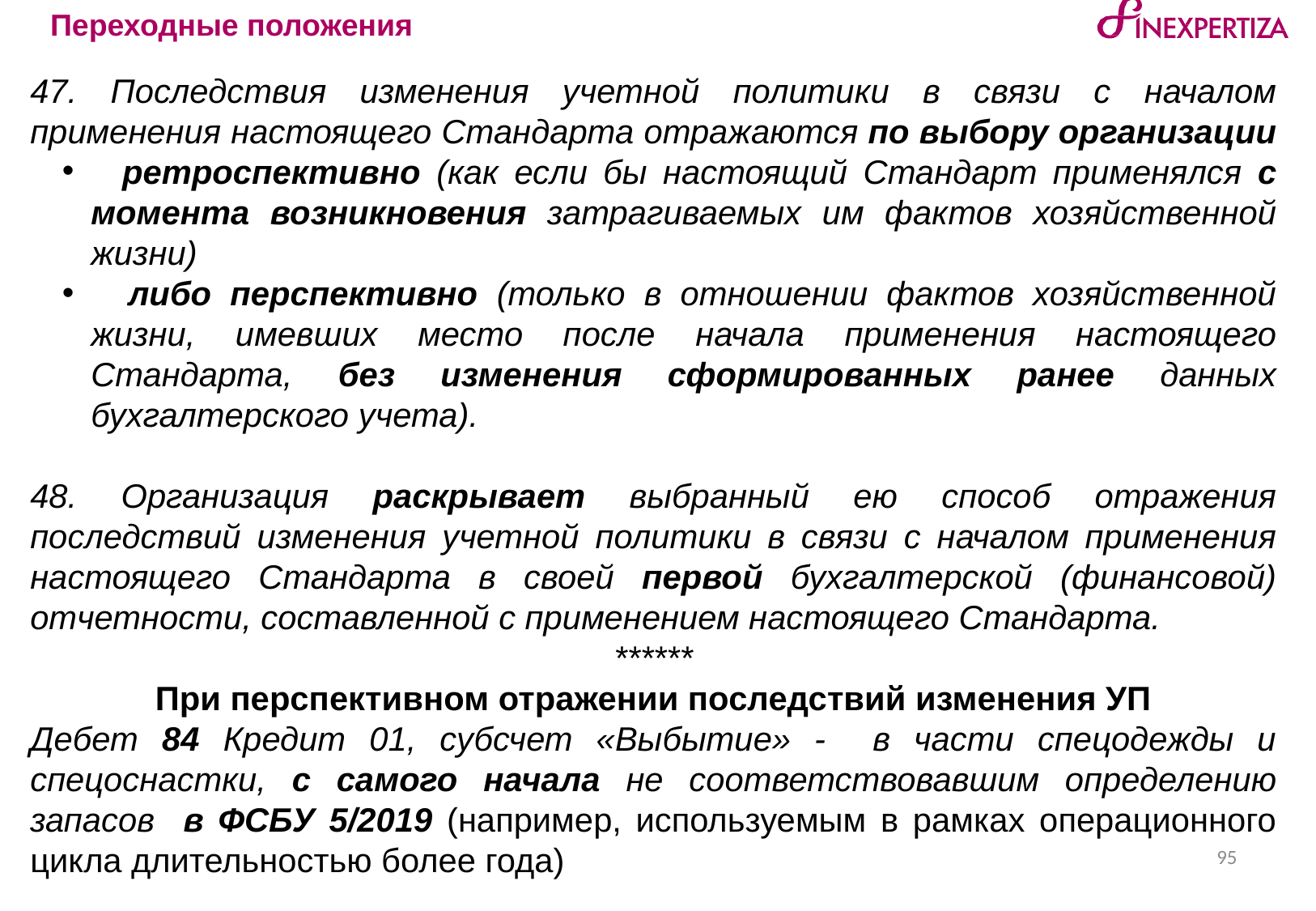

Переходные положения

47. Последствия изменения учетной политики в связи с началом применения настоящего Стандарта отражаются по выбору организации
  ретроспективно (как если бы настоящий Стандарт применялся с момента возникновения затрагиваемых им фактов хозяйственной жизни)
  либо перспективно (только в отношении фактов хозяйственной жизни, имевших место после начала применения настоящего Стандарта, без изменения сформированных ранее данных бухгалтерского учета).

48. Организация раскрывает выбранный ею способ отражения последствий изменения учетной политики в связи с началом применения настоящего Стандарта в своей первой бухгалтерской (финансовой) отчетности, составленной с применением настоящего Стандарта.
******
При перспективном отражении последствий изменения УП
Дебет 84 Кредит 01, субсчет «Выбытие» -  в части спецодежды и спецоснастки, с самого начала не соответствовавшим определению запасов  в ФСБУ 5/2019 (например, используемым в рамках операционного цикла длительностью более года)

95